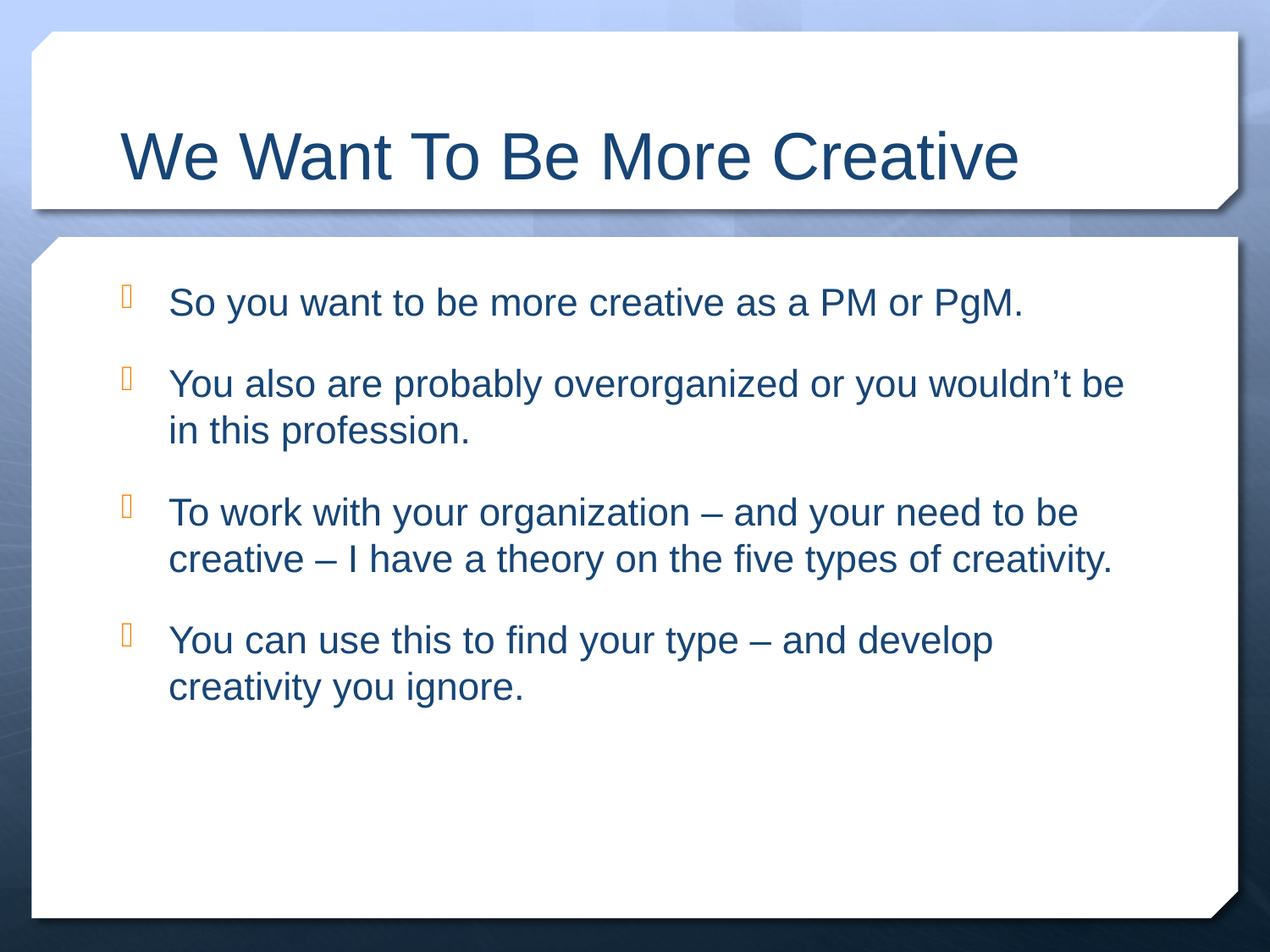

# We Want To Be More Creative
So you want to be more creative as a PM or PgM.
You also are probably overorganized or you wouldn’t be in this profession.
To work with your organization – and your need to be creative – I have a theory on the five types of creativity.
You can use this to find your type – and develop creativity you ignore.